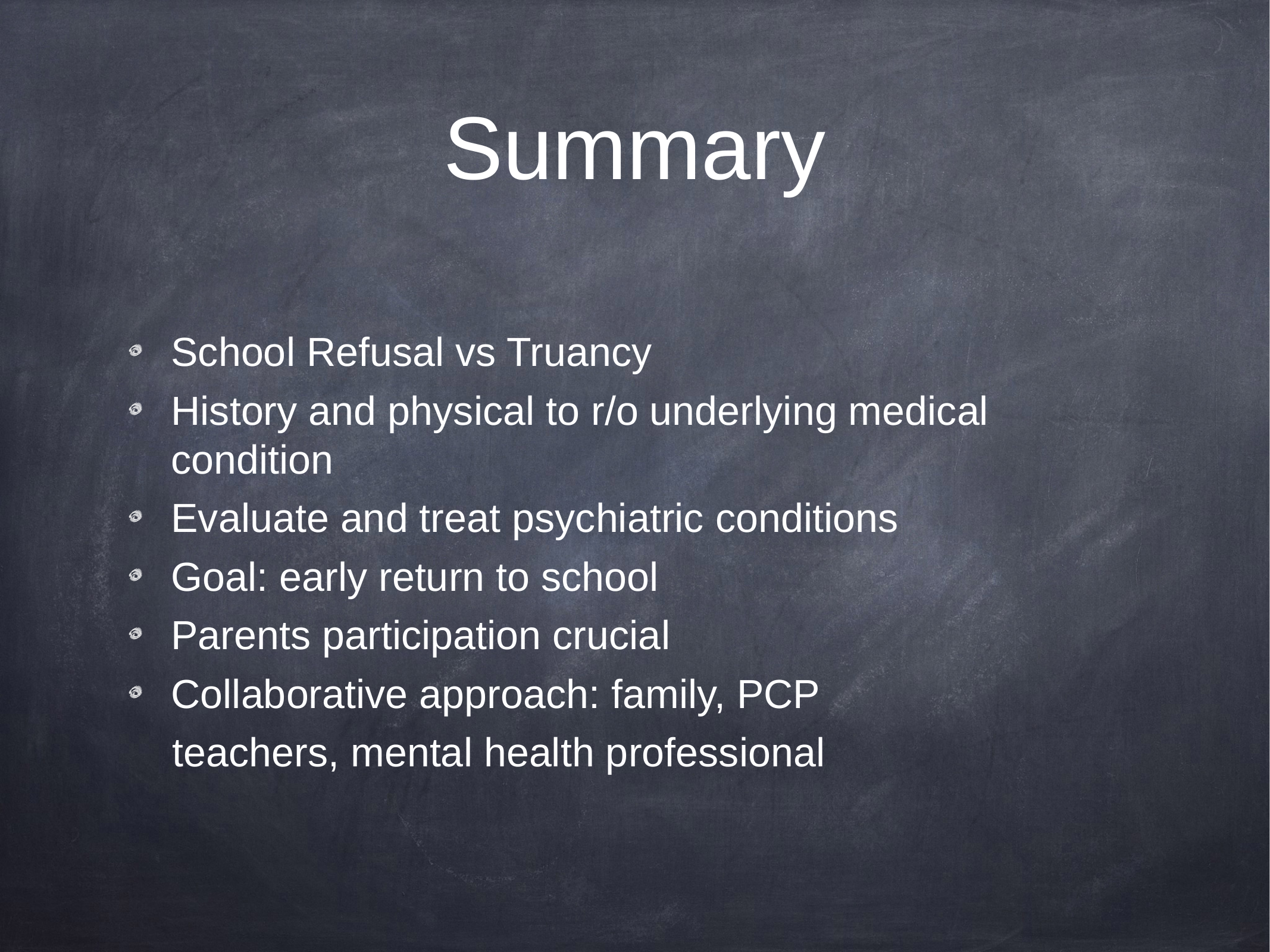

# Summary
School Refusal vs Truancy
History and physical to r/o underlying medical condition
Evaluate and treat psychiatric conditions
Goal: early return to school
Parents participation crucial
Collaborative approach: family, PCP
	teachers, mental health professional